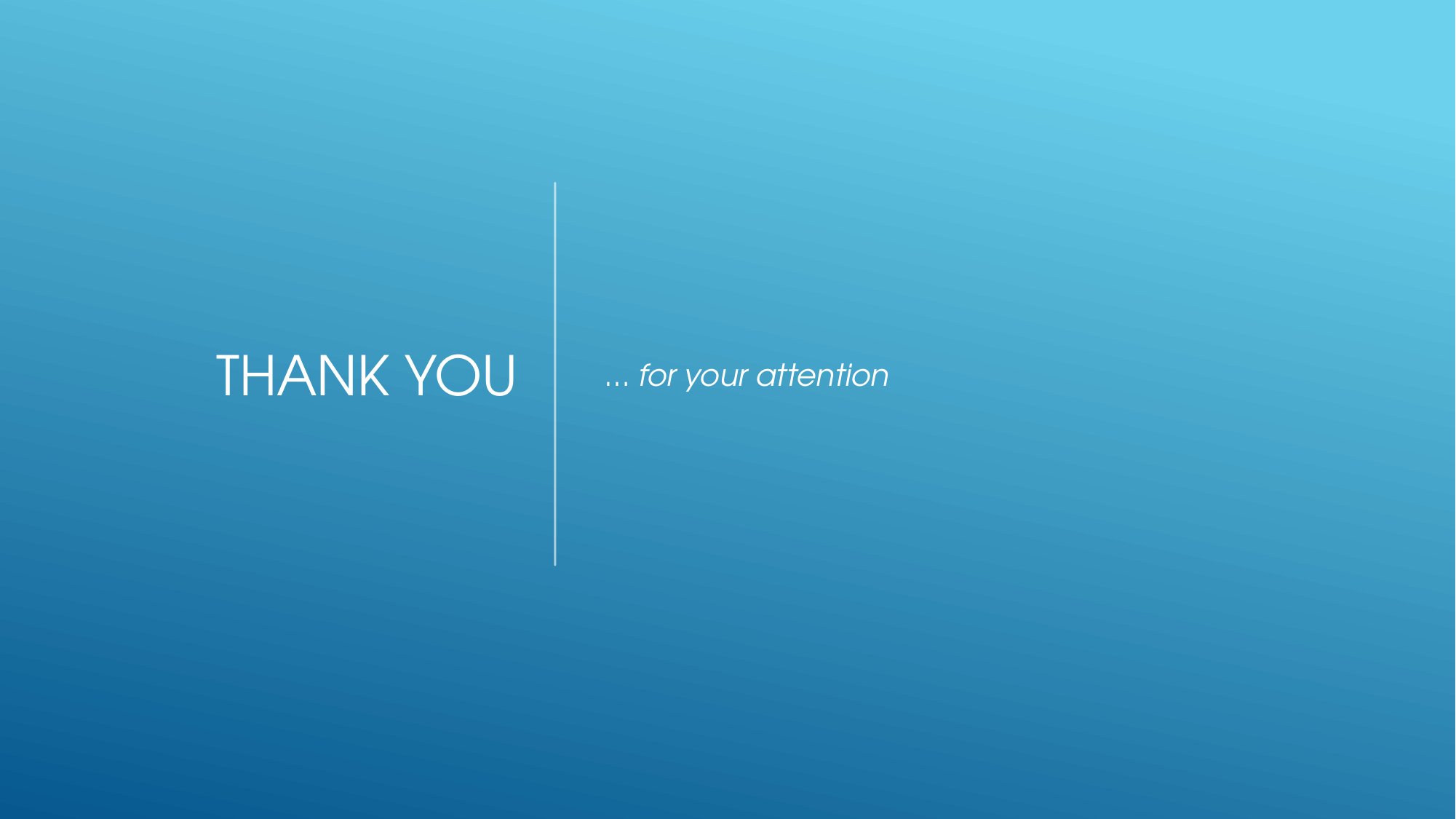

# Thank YOU
… for your attention